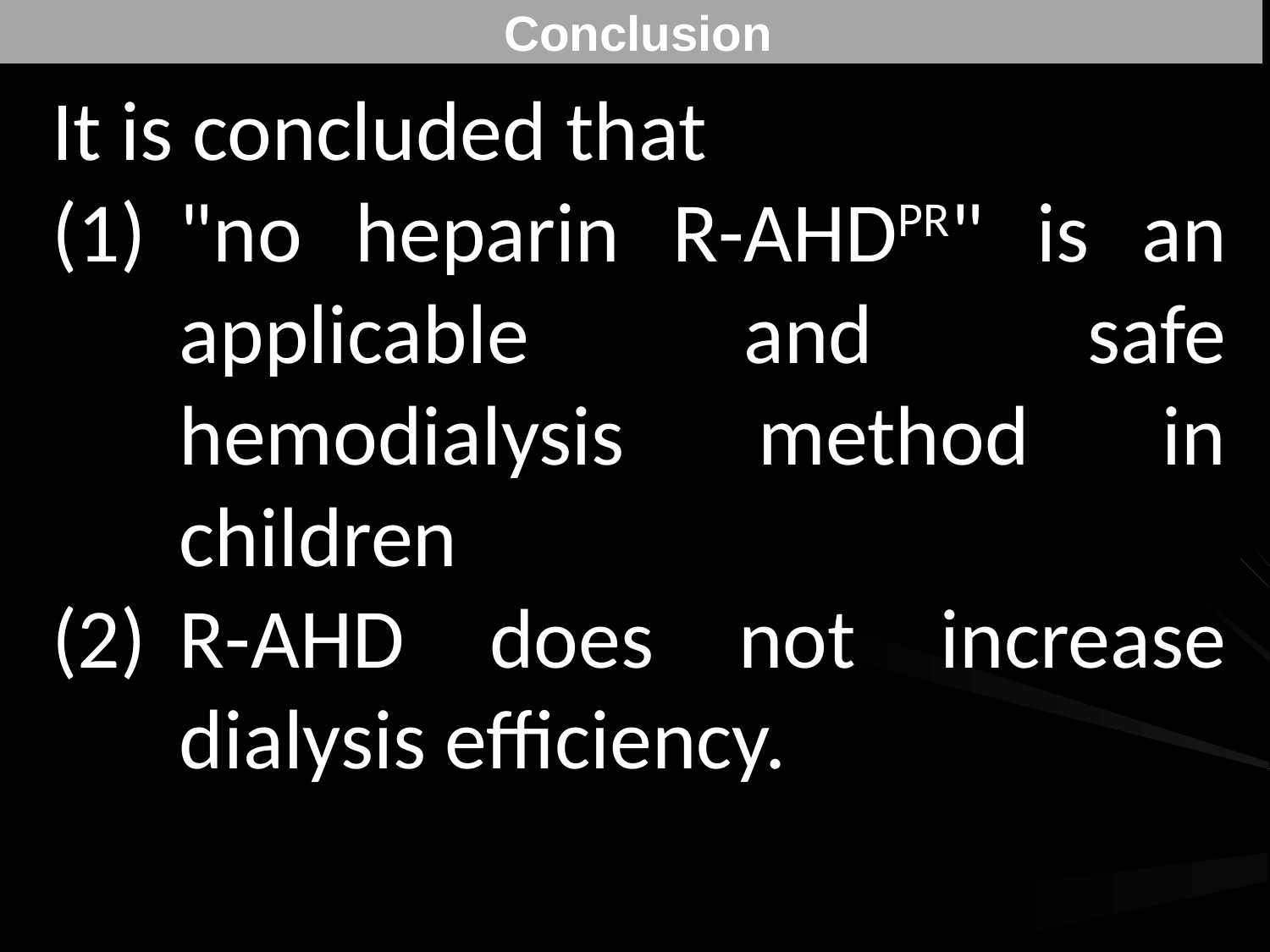

Conclusion
It is concluded that
"no heparin R-AHDPR" is an applicable and safe hemodialysis method in children
R-AHD does not increase dialysis efficiency.